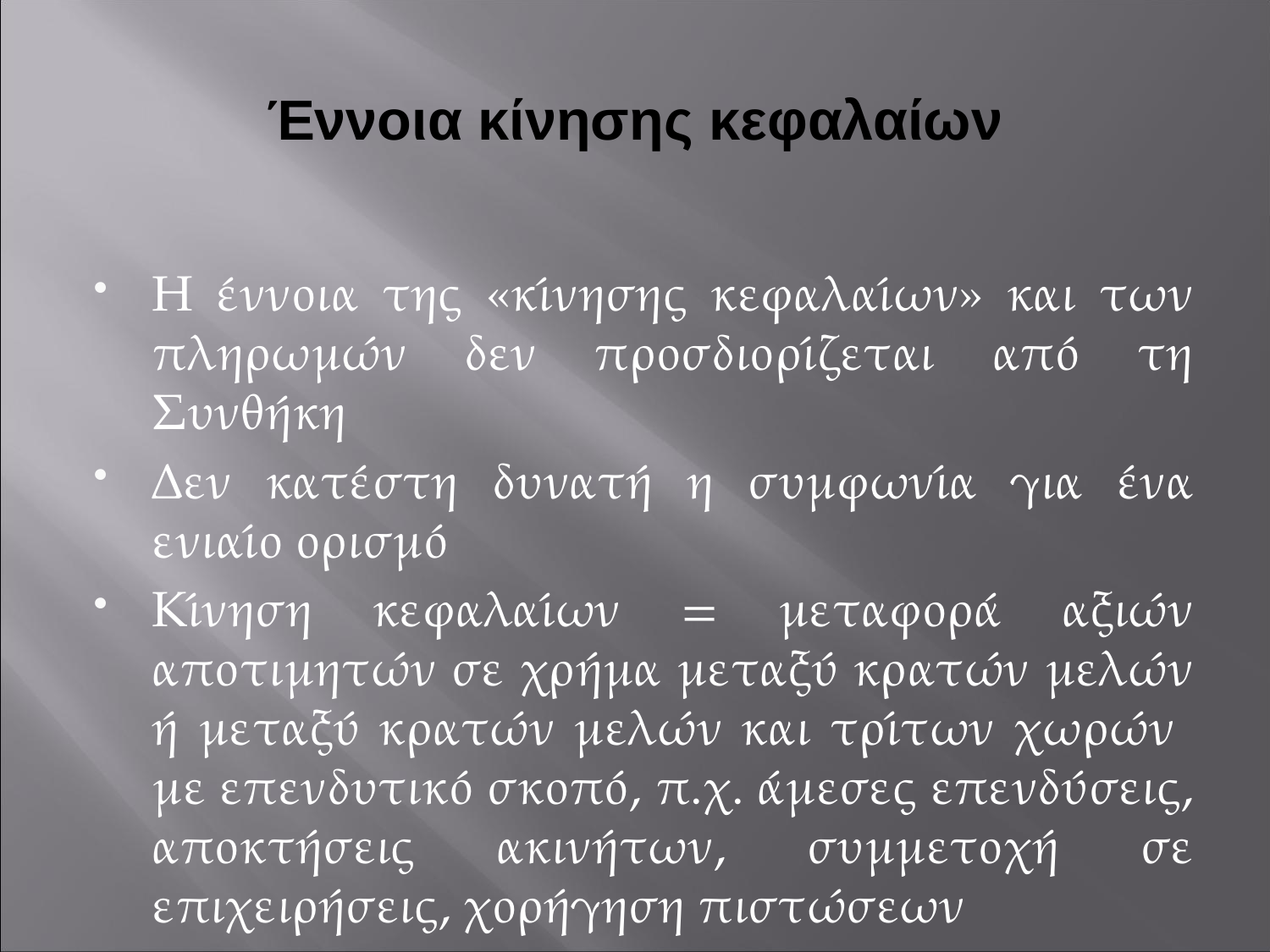

# Έννοια κίνησης κεφαλαίων

Η έννοια της «κίνησης κεφαλαίων» και των πληρωμών δεν προσδιορίζεται από τη Συνθήκη
Δεν κατέστη δυνατή η συμφωνία για ένα ενιαίο ορισμό
Κίνηση κεφαλαίων = μεταφορά αξιών αποτιμητών σε χρήμα μεταξύ κρατών μελών ή μεταξύ κρατών μελών και τρίτων χωρών  με επενδυτικό σκοπό, π.χ. άμεσες επενδύσεις, αποκτήσεις ακινήτων, συμμετοχή σε επιχειρήσεις, χορήγηση πιστώσεων